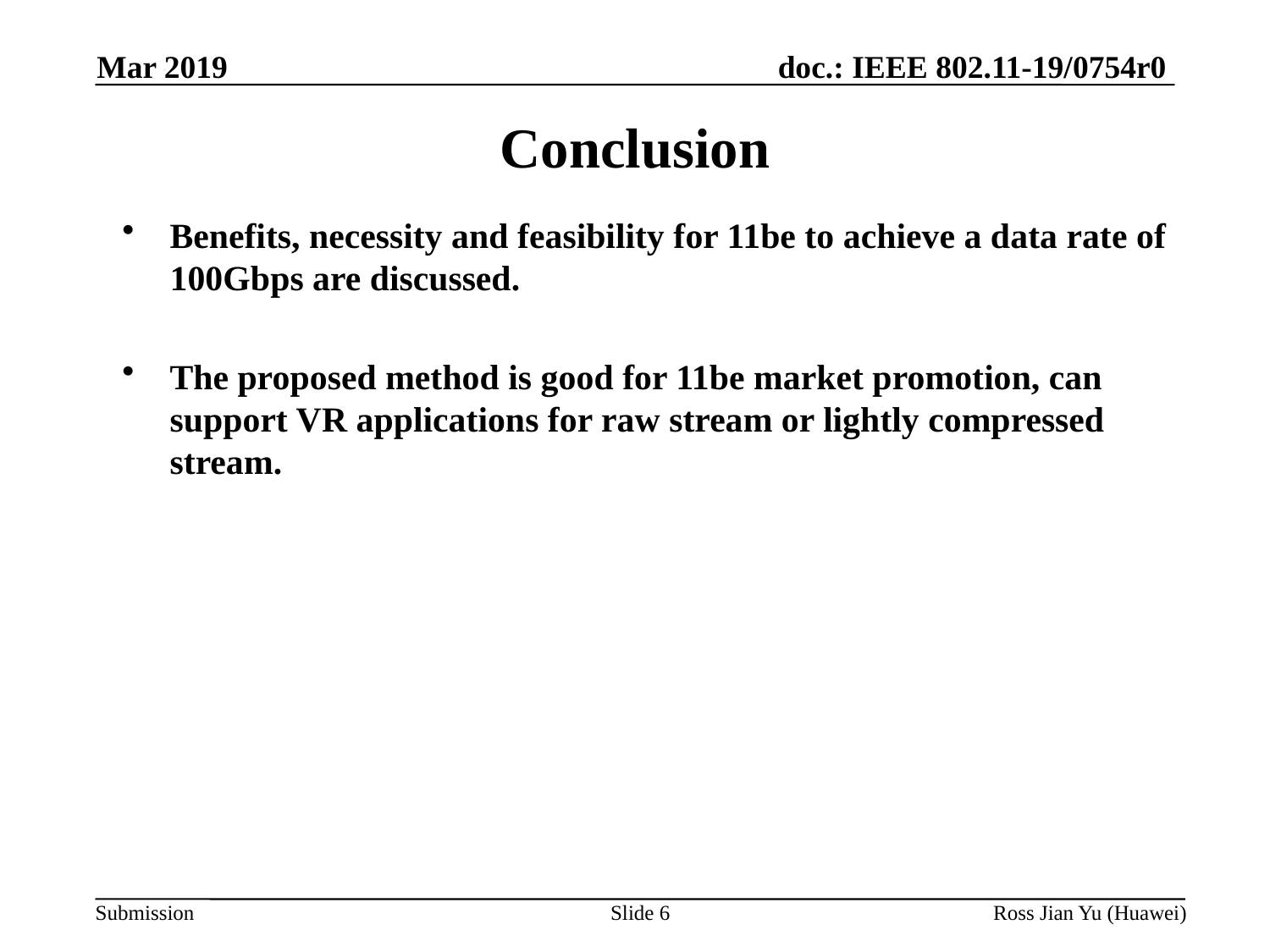

Mar 2019
# Conclusion
Benefits, necessity and feasibility for 11be to achieve a data rate of 100Gbps are discussed.

The proposed method is good for 11be market promotion, can support VR applications for raw stream or lightly compressed stream.
Slide 6
Ross Jian Yu (Huawei)